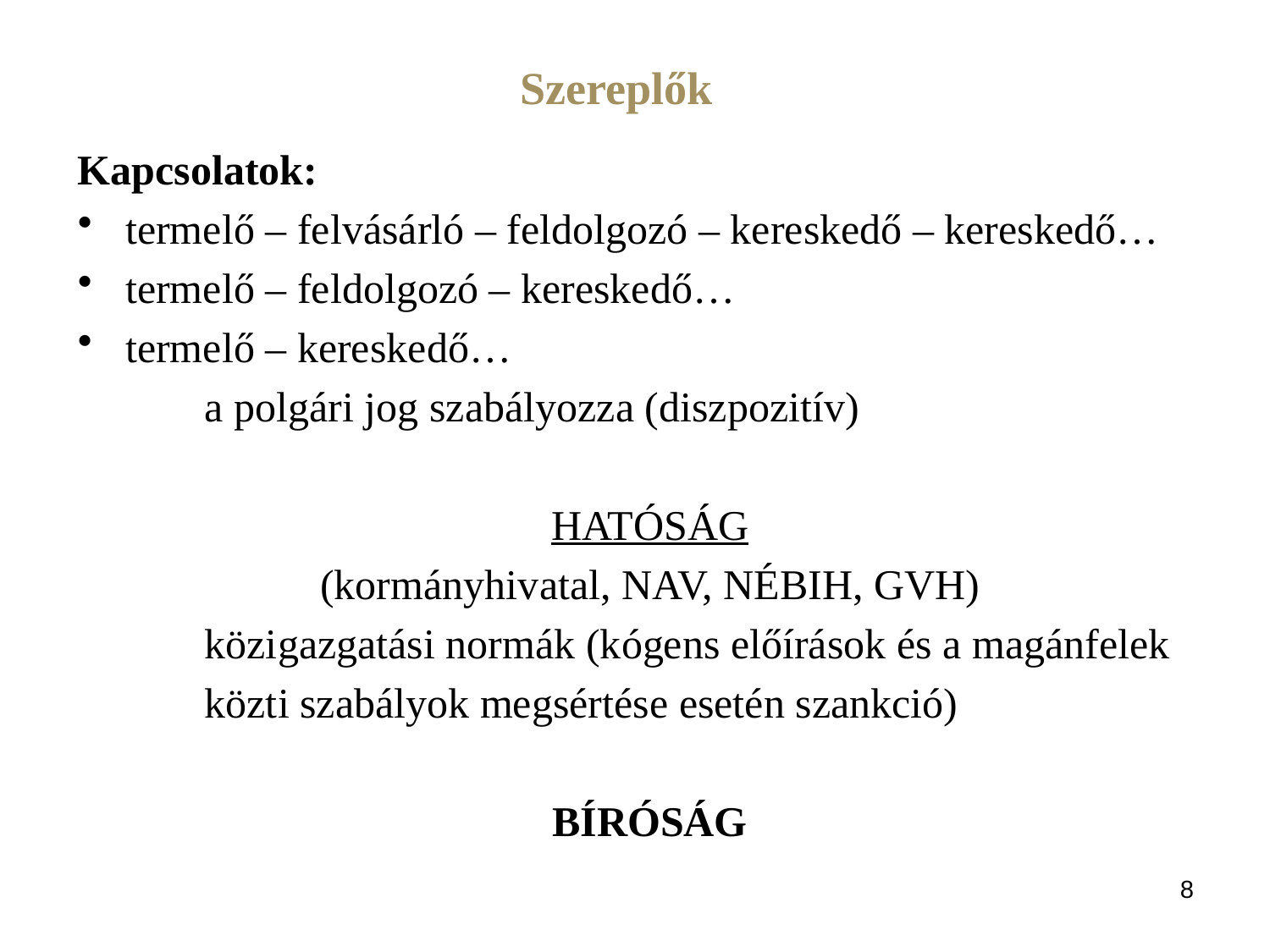

Szereplők
Kapcsolatok:
termelő – felvásárló – feldolgozó – kereskedő – kereskedő…
termelő – feldolgozó – kereskedő…
termelő – kereskedő…
	a polgári jog szabályozza (diszpozitív)

HATÓSÁG
(kormányhivatal, NAV, NÉBIH, GVH)
	közigazgatási normák (kógens előírások és a magánfelek
	közti szabályok megsértése esetén szankció)

BÍRÓSÁG
8